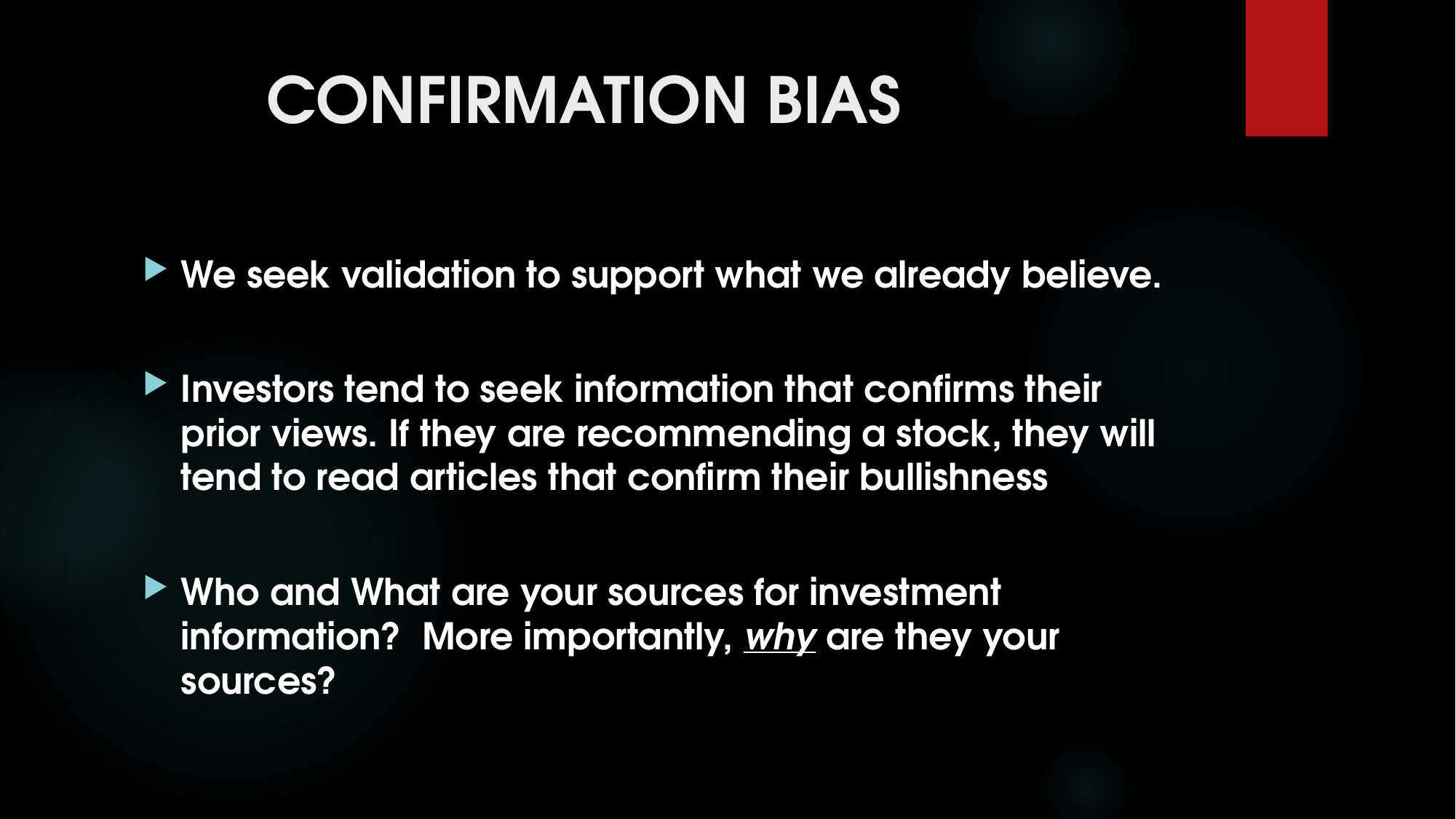

# CONFIRMATION BIAS
We seek validation to support what we already believe.

Investors tend to seek information that confirms their prior views. If they are recommending a stock, they will tend to read articles that confirm their bullishness

Who and What are your sources for investment information?  More importantly, why are they your sources?